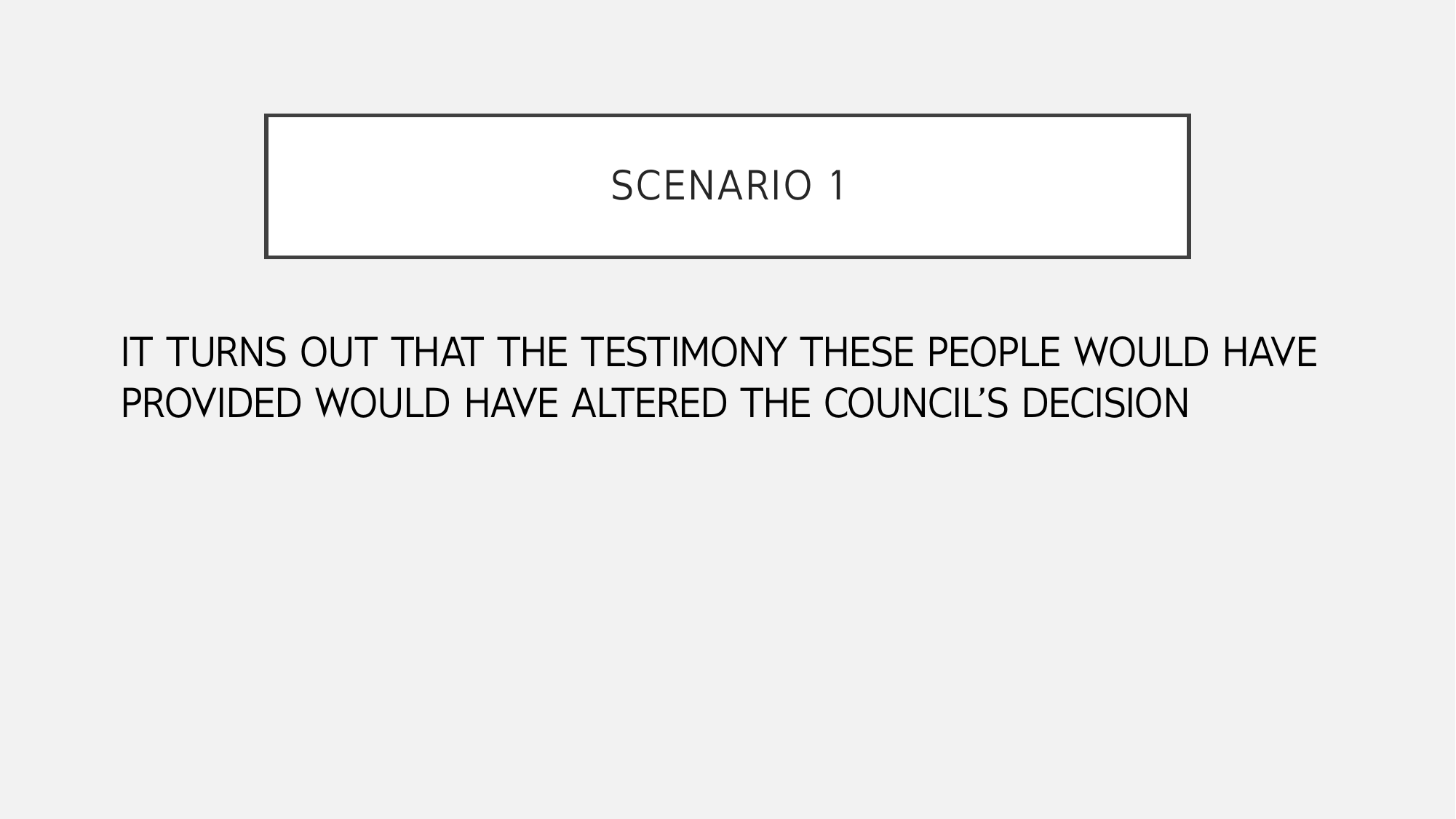

# SCENARIO 1
IT TURNS OUT THAT THE TESTIMONY THESE PEOPLE WOULD HAVE PROVIDED WOULD HAVE ALTERED THE COUNCIL’S DECISION